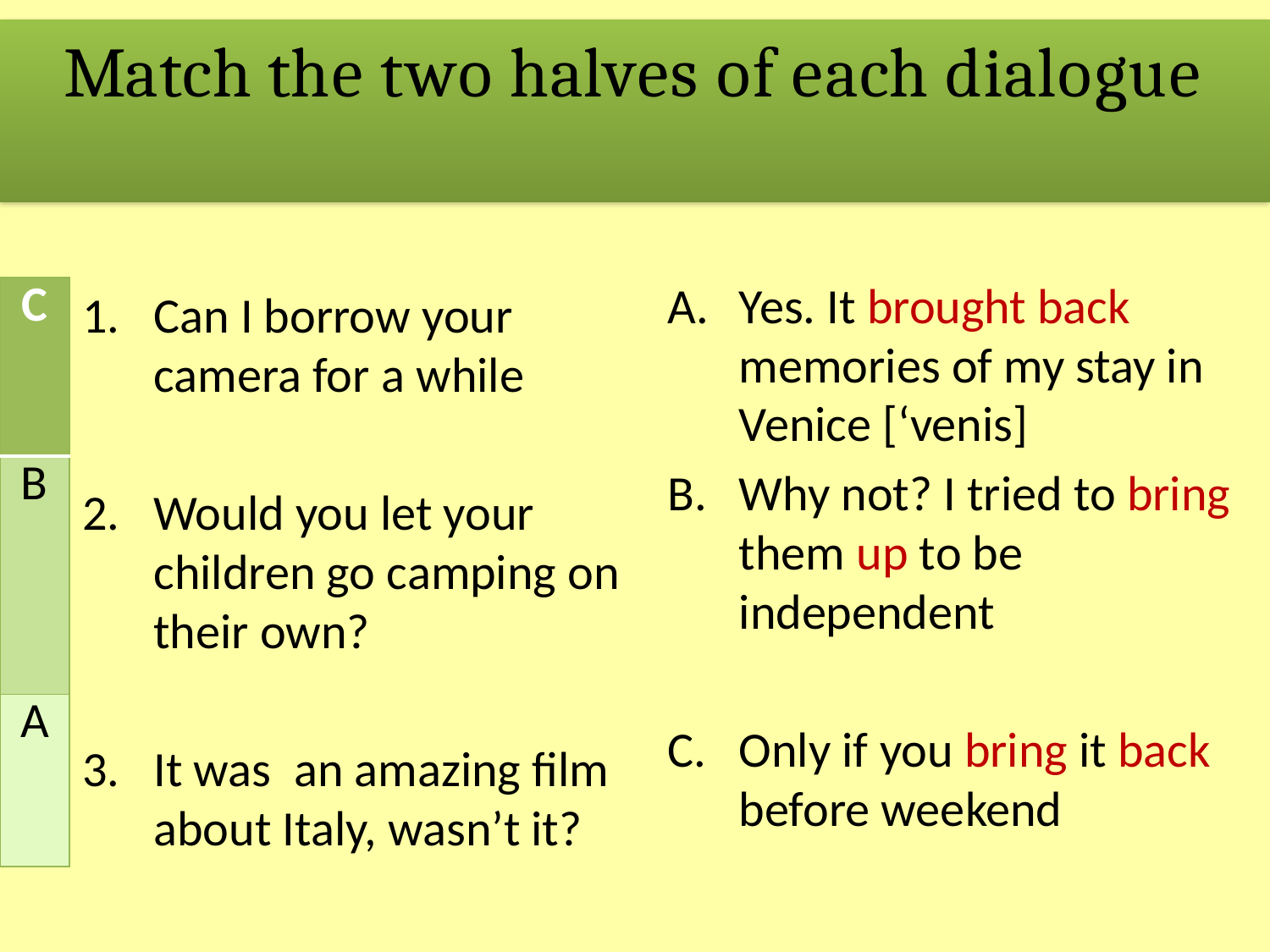

Match the two halves of each dialogue

Yes. It brought back memories of my stay in Venice [‘venis]
Why not? I tried to bring them up to be independent

Only if you bring it back before weekend
| C |
| --- |
| B |
| A |
Can I borrow your camera for a while

Would you let your children go camping on their own?

It was  an amazing film about Italy, wasn’t it?